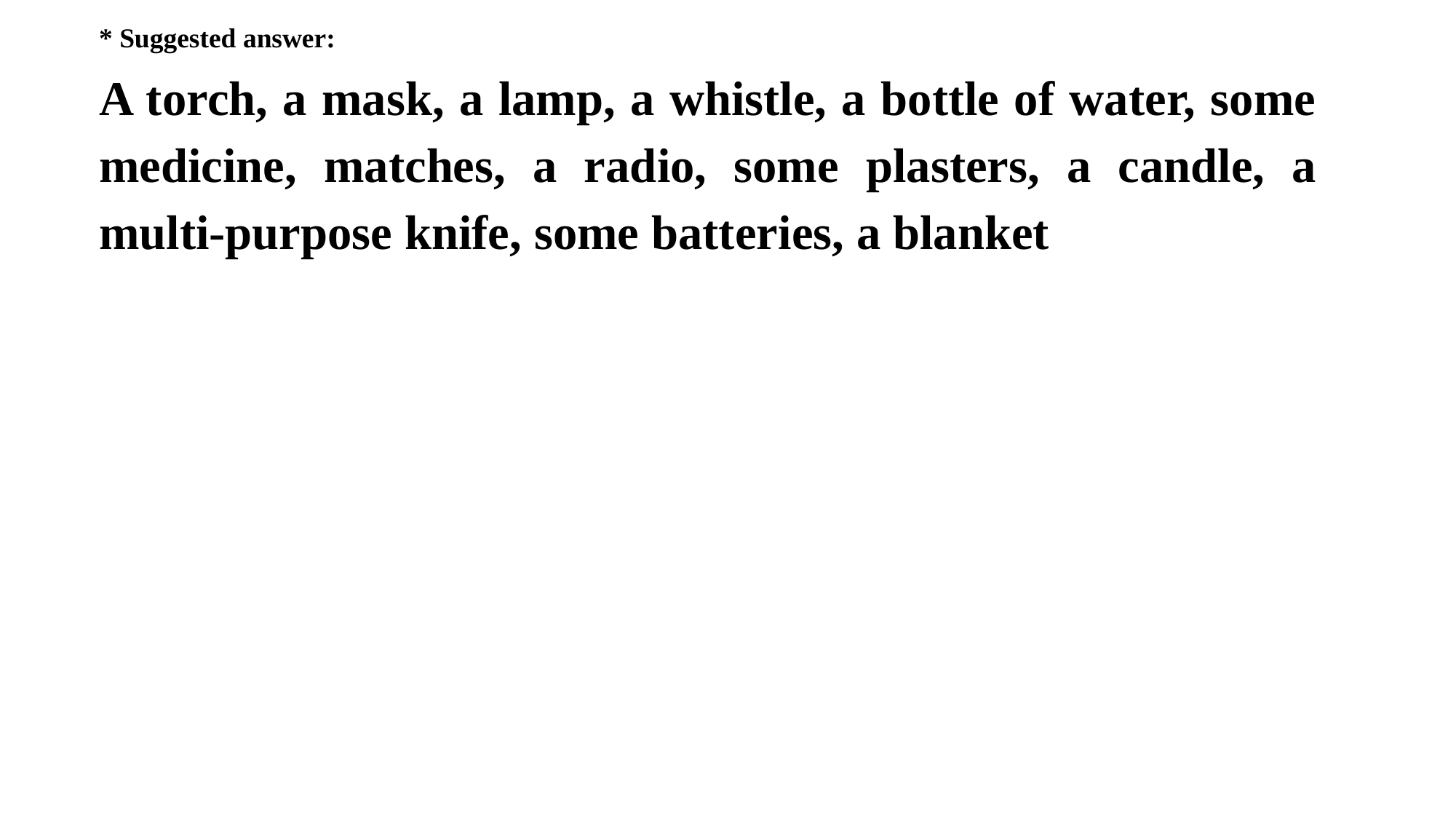

* Suggested answer:
A torch, a mask, a lamp, a whistle, a bottle of water, some medicine, matches, a radio, some plasters, a candle, a multi-purpose knife, some batteries, a blanket